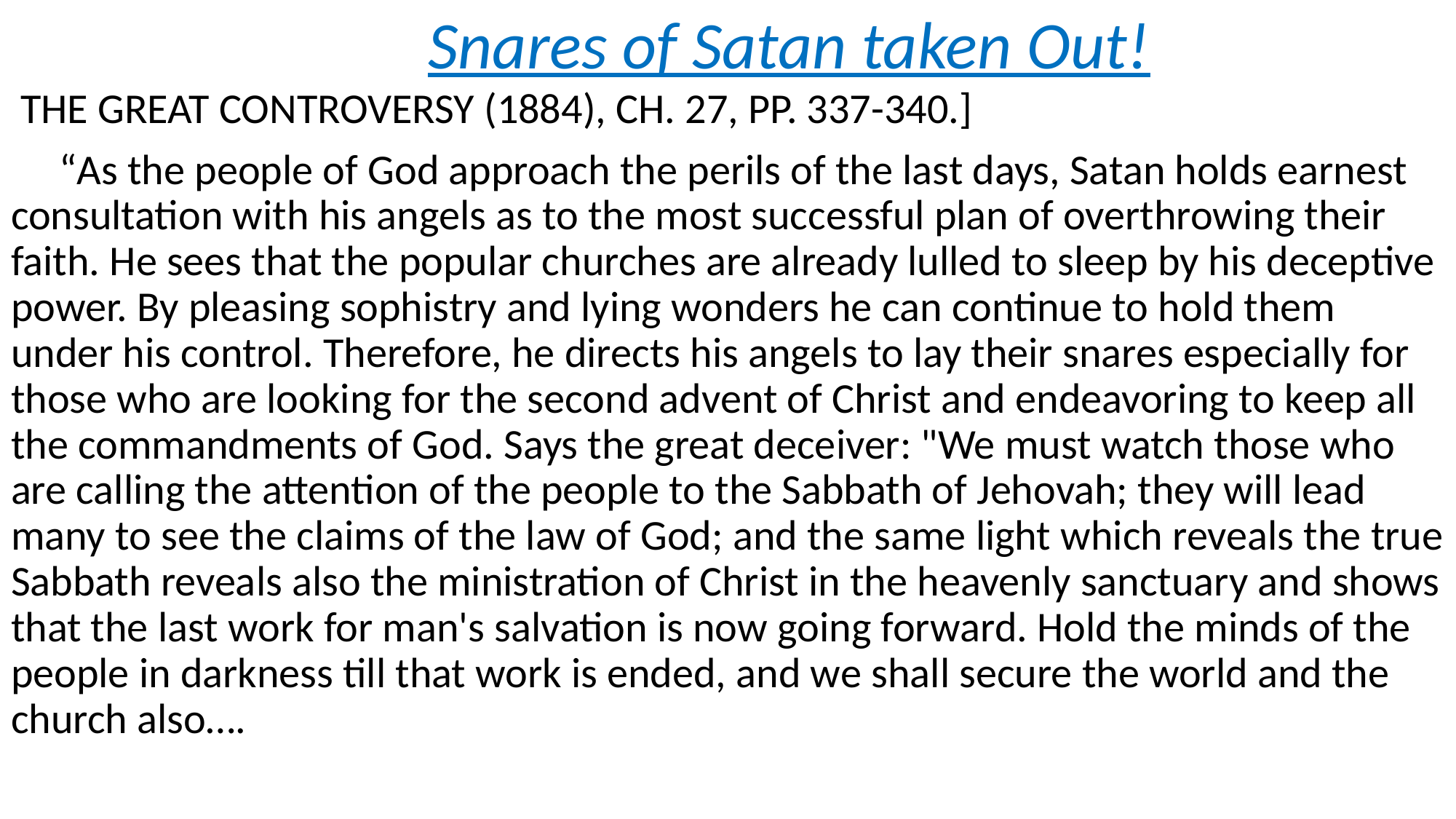

# Snares of Satan taken Out!
 THE GREAT CONTROVERSY (1884), CH. 27, PP. 337-340.]
     “As the people of God approach the perils of the last days, Satan holds earnest consultation with his angels as to the most successful plan of overthrowing their faith. He sees that the popular churches are already lulled to sleep by his deceptive power. By pleasing sophistry and lying wonders he can continue to hold them under his control. Therefore, he directs his angels to lay their snares especially for those who are looking for the second advent of Christ and endeavoring to keep all the commandments of God. Says the great deceiver: "We must watch those who are calling the attention of the people to the Sabbath of Jehovah; they will lead many to see the claims of the law of God; and the same light which reveals the true Sabbath reveals also the ministration of Christ in the heavenly sanctuary and shows that the last work for man's salvation is now going forward. Hold the minds of the people in darkness till that work is ended, and we shall secure the world and the church also….